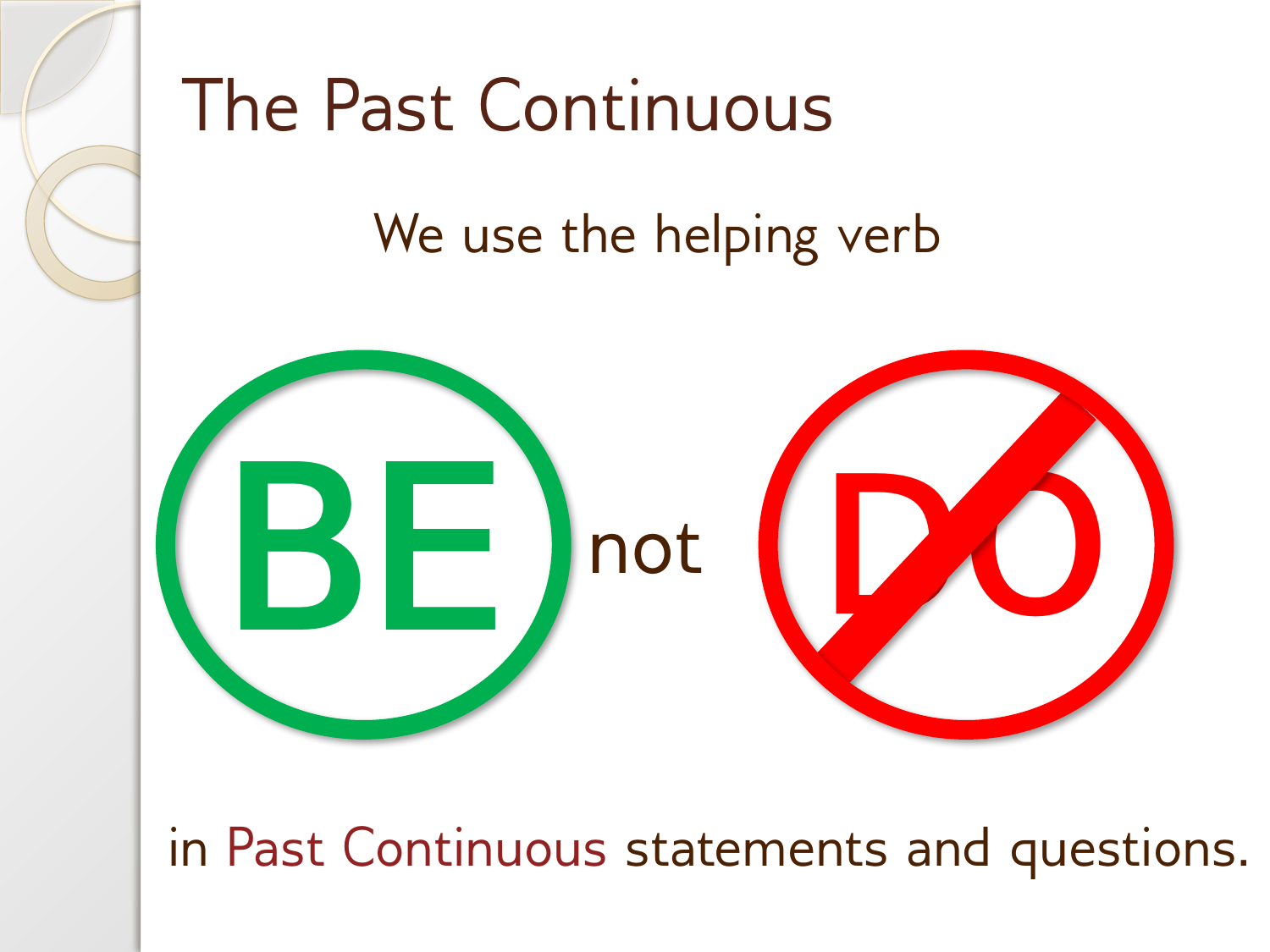

# The Past Continuous
We use the helping verb

BE
DO
not
in Past Continuous statements and questions.